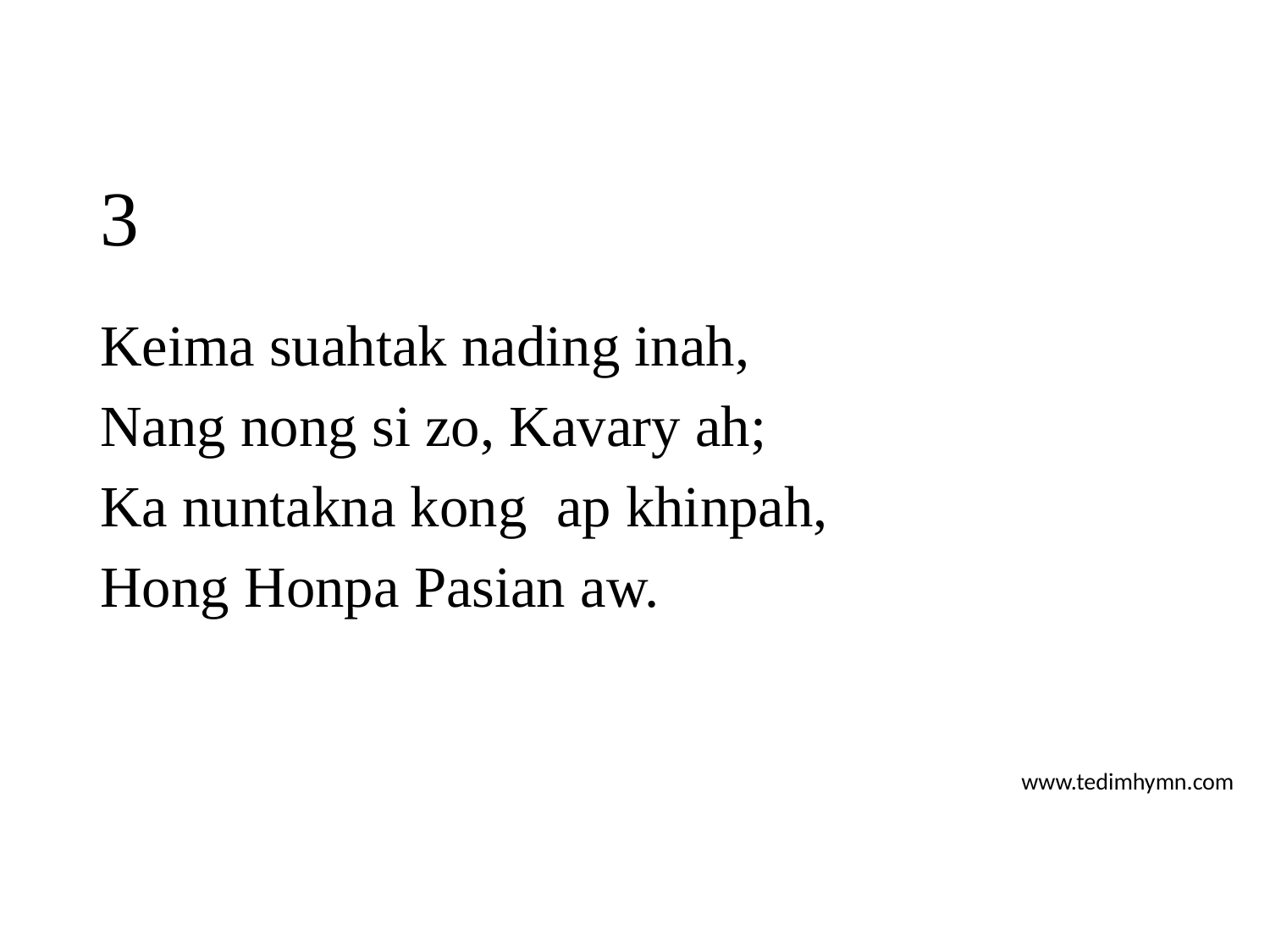

# 3
Keima suahtak nading inah,
Nang nong si zo, Kavary ah;
Ka nuntakna kong  ap khinpah,
Hong Honpa Pasian aw.

www.tedimhymn.com